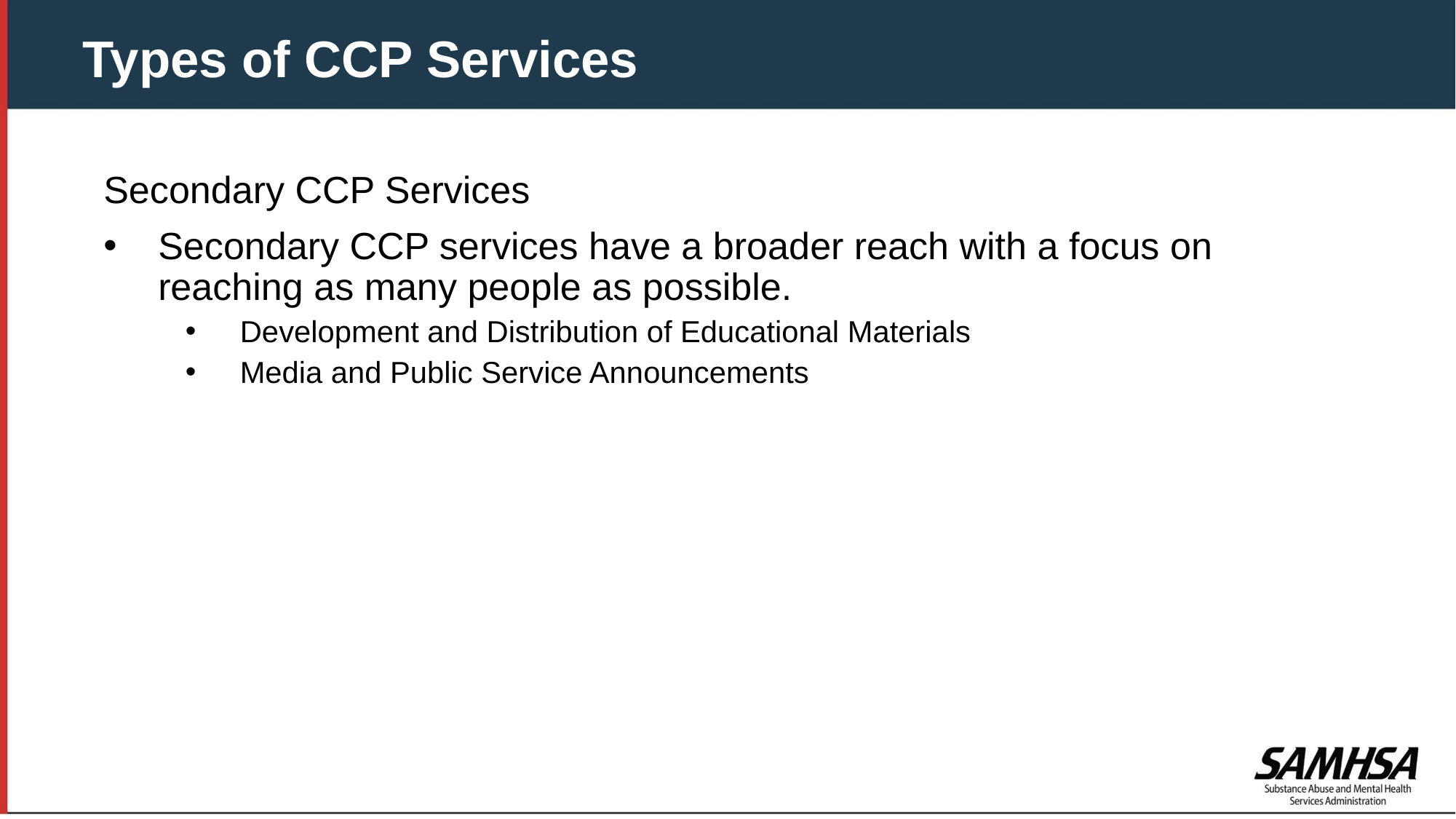

Types of CCP Services
Secondary CCP Services
Secondary CCP services have a broader reach with a focus on reaching as many people as possible.
Development and Distribution of Educational Materials
Media and Public Service Announcements